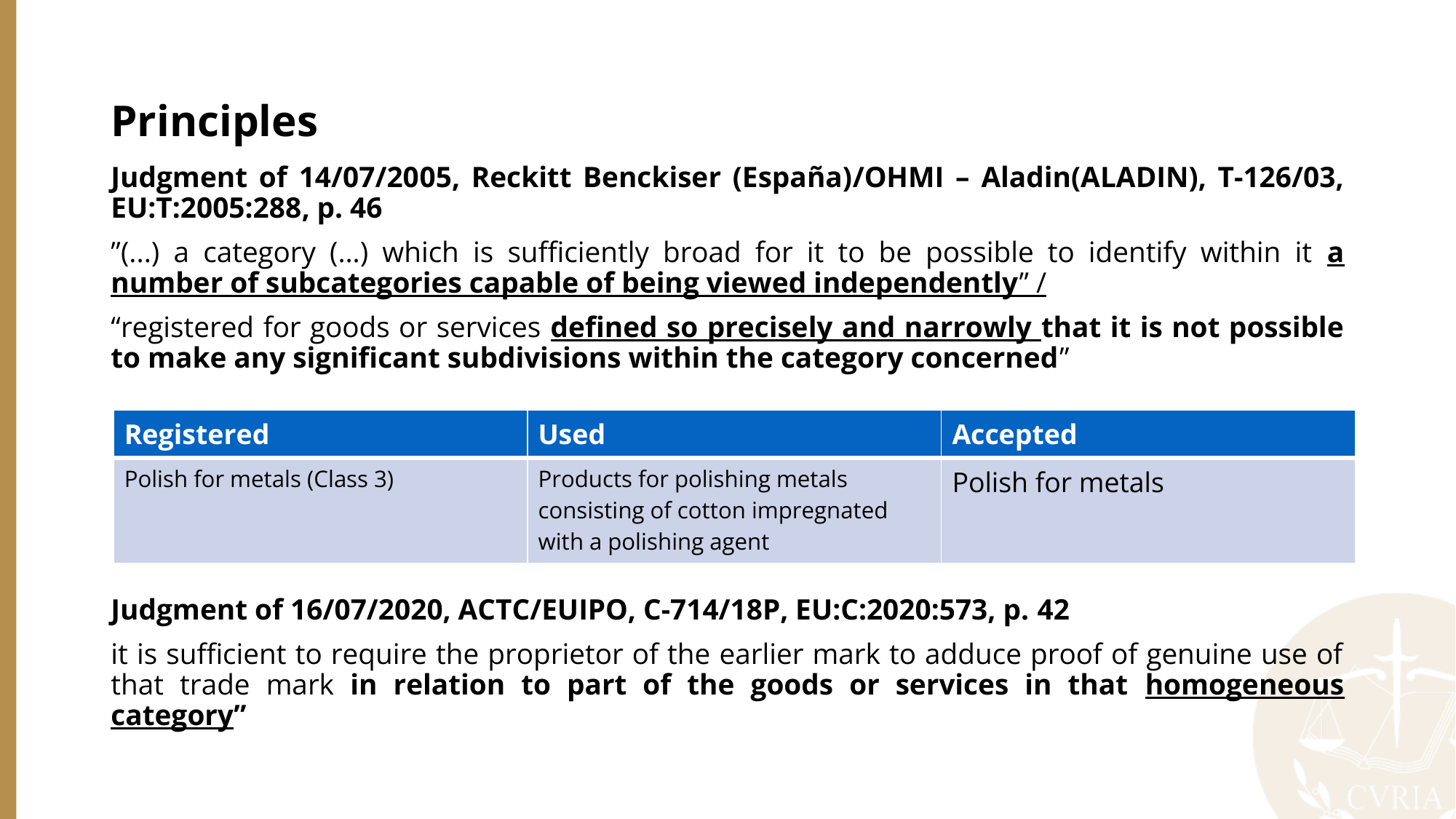

# Principles
Judgment of 14/07/2005, Reckitt Benckiser (España)/OHMI – Aladin(ALADIN), T-126/03, EU:T:2005:288, p. 46
”(...) a category (…) which is sufficiently broad for it to be possible to identify within it a number of subcategories capable of being viewed independently” /
“registered for goods or services defined so precisely and narrowly that it is not possible to make any significant subdivisions within the category concerned”

Judgment of 16/07/2020, ACTC/EUIPO, C-714/18P, EU:C:2020:573, p. 42
it is sufficient to require the proprietor of the earlier mark to adduce proof of genuine use of that trade mark in relation to part of the goods or services in that homogeneous category”

| Registered | Used | Accepted |
| --- | --- | --- |
| Polish for metals (Class 3) | Products for polishing metals consisting of cotton impregnated with a polishing agent | Polish for metals |